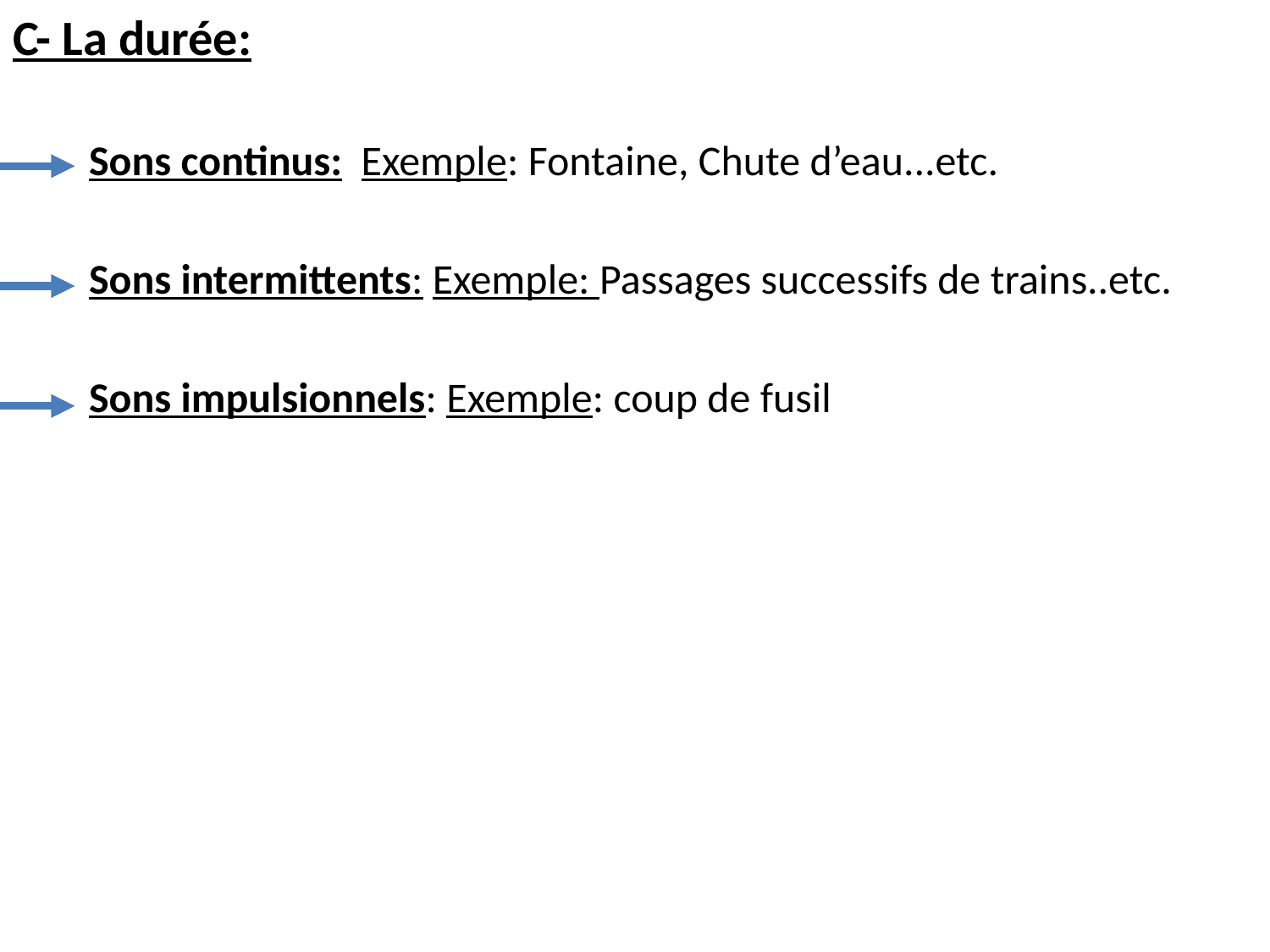

C- La durée:

        Sons continus:  Exemple: Fontaine, Chute d’eau...etc.

        Sons intermittents: Exemple: Passages successifs de trains..etc.

        Sons impulsionnels: Exemple: coup de fusil